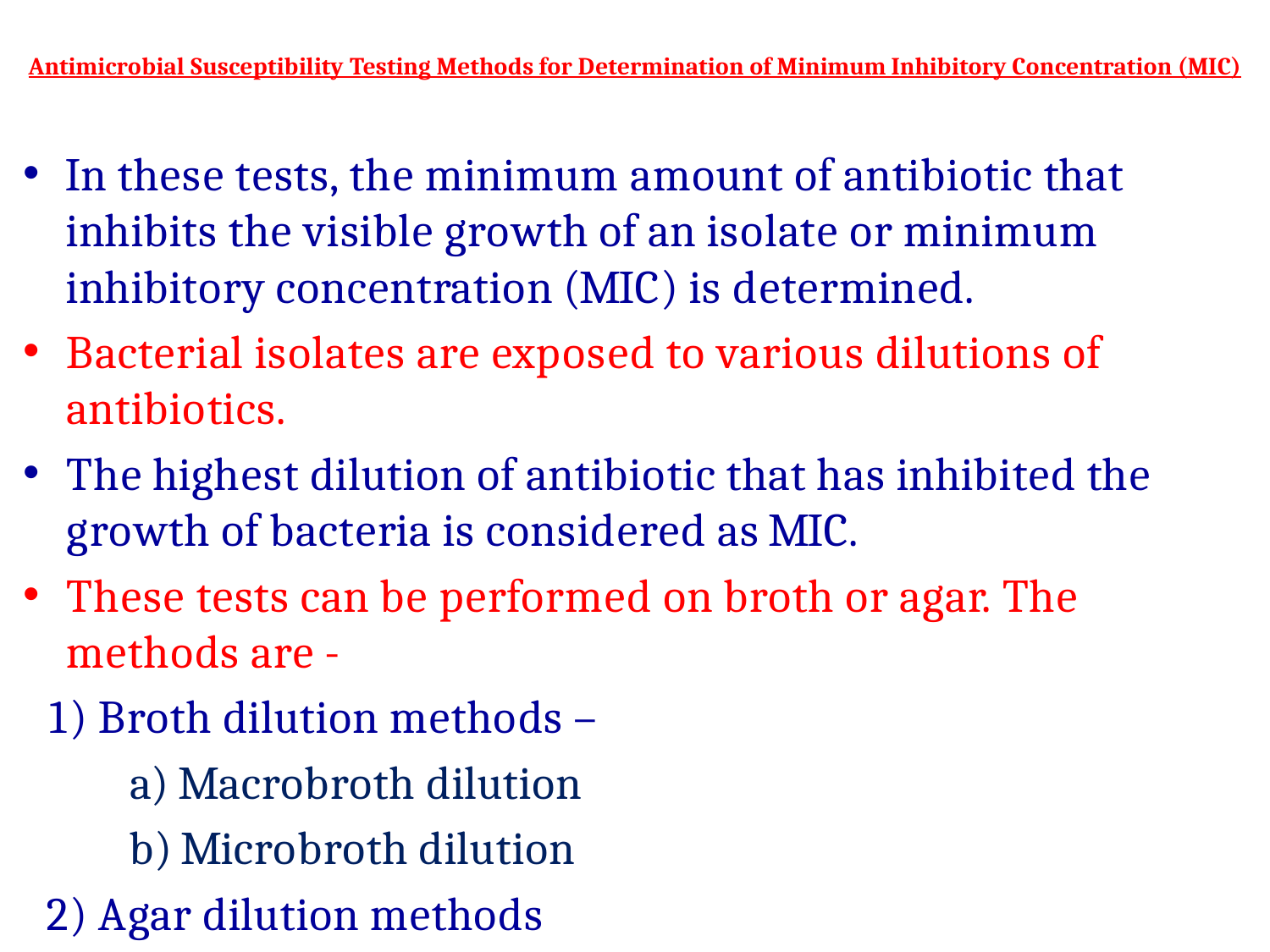

# Antimicrobial Susceptibility Testing Methods for Determination of Minimum Inhibitory Concentration (MIC)
In these tests, the minimum amount of antibiotic that inhibits the visible growth of an isolate or minimum inhibitory concentration (MIC) is determined.
Bacterial isolates are exposed to various dilutions of antibiotics.
The highest dilution of antibiotic that has inhibited the growth of bacteria is considered as MIC.
These tests can be performed on broth or agar. The methods are -
  1) Broth dilution methods –
	a) Macrobroth dilution
	b) Microbroth dilution
  2) Agar dilution methods